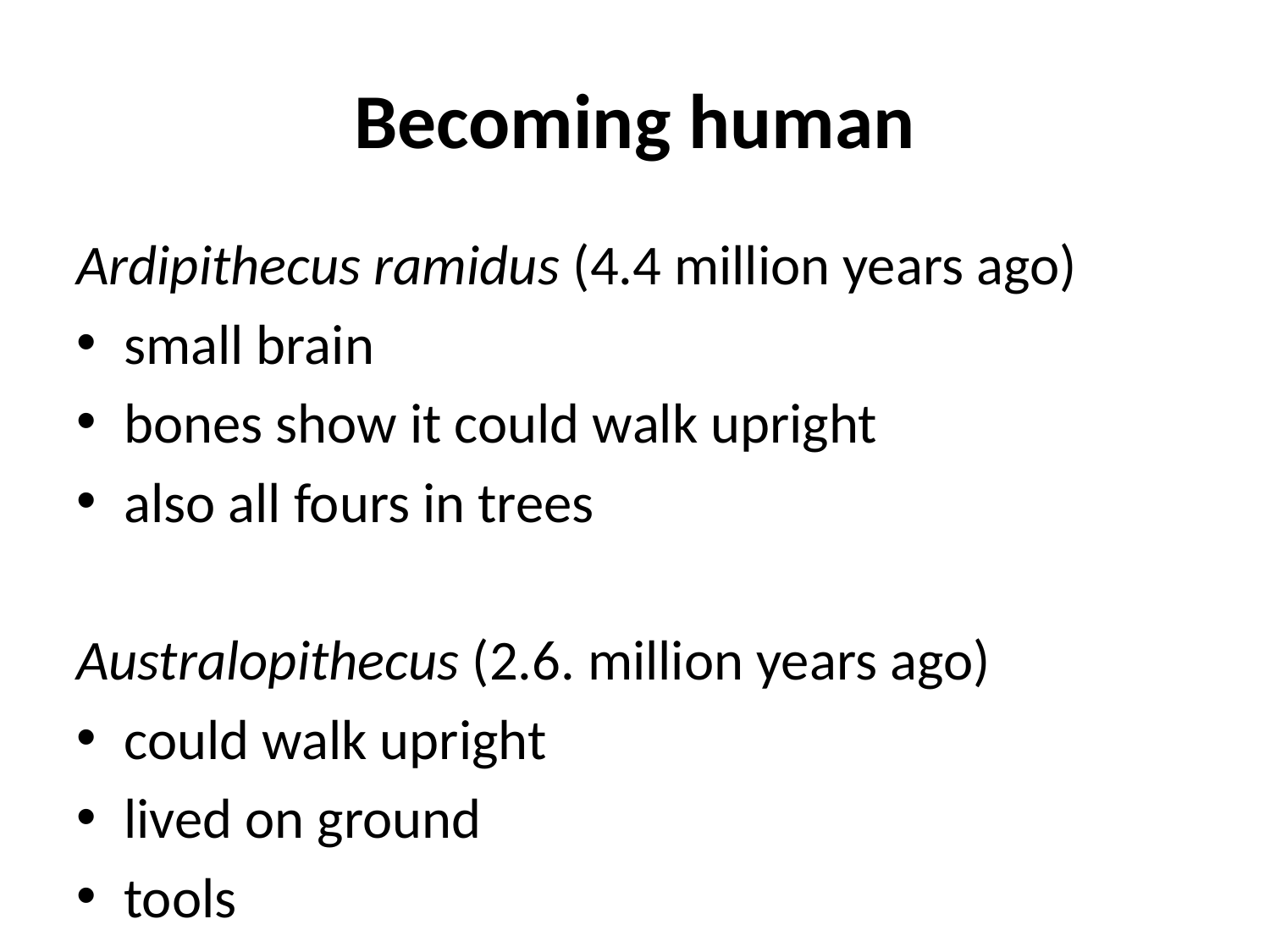

# Becoming human
Ardipithecus ramidus (4.4 million years ago)
small brain
bones show it could walk upright
also all fours in trees

Australopithecus (2.6. million years ago)
could walk upright
lived on ground
tools